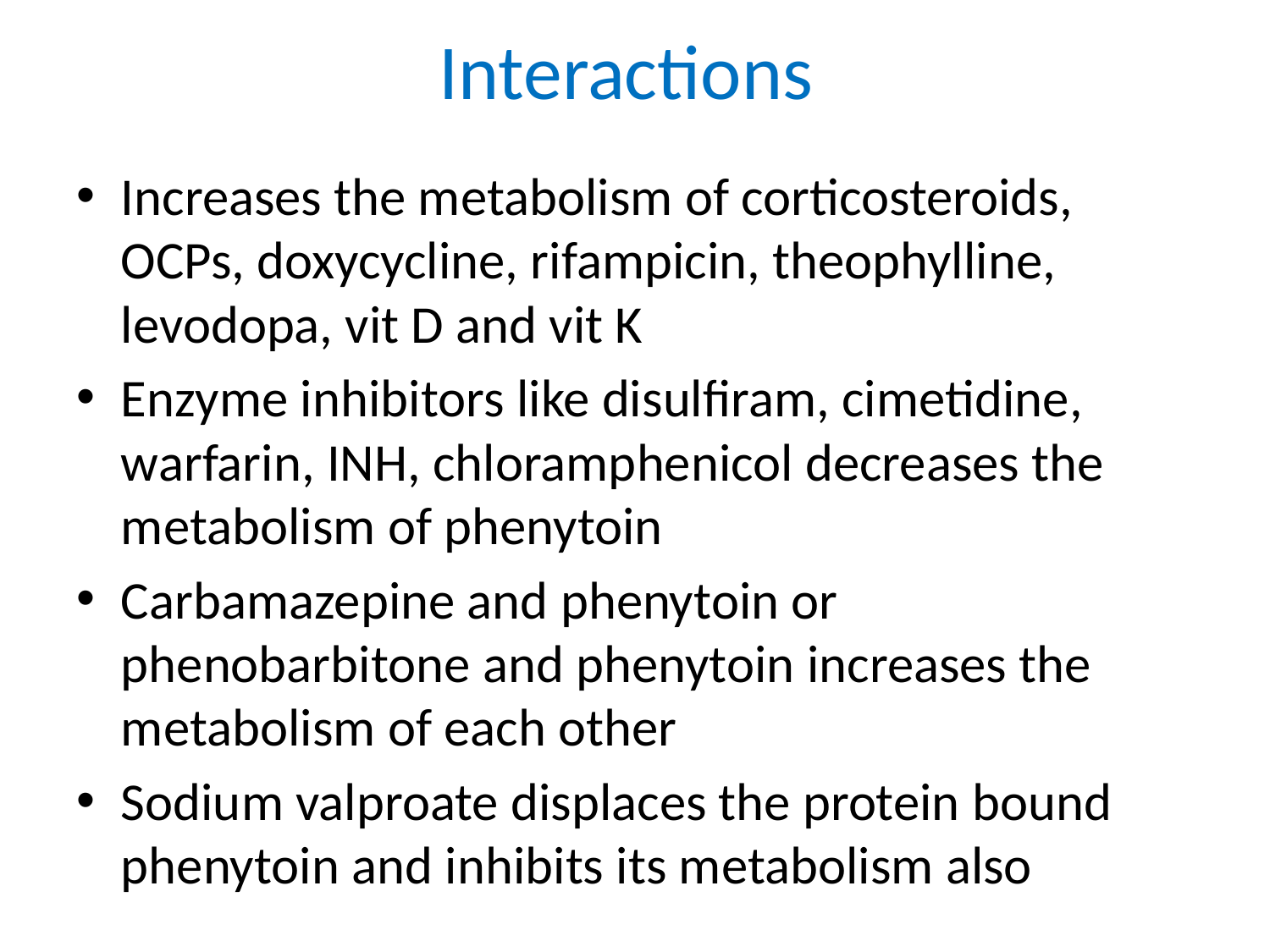

# Interactions
Increases the metabolism of corticosteroids, OCPs, doxycycline, rifampicin, theophylline, levodopa, vit D and vit K
Enzyme inhibitors like disulfiram, cimetidine, warfarin, INH, chloramphenicol decreases the metabolism of phenytoin
Carbamazepine and phenytoin or phenobarbitone and phenytoin increases the metabolism of each other
Sodium valproate displaces the protein bound phenytoin and inhibits its metabolism also